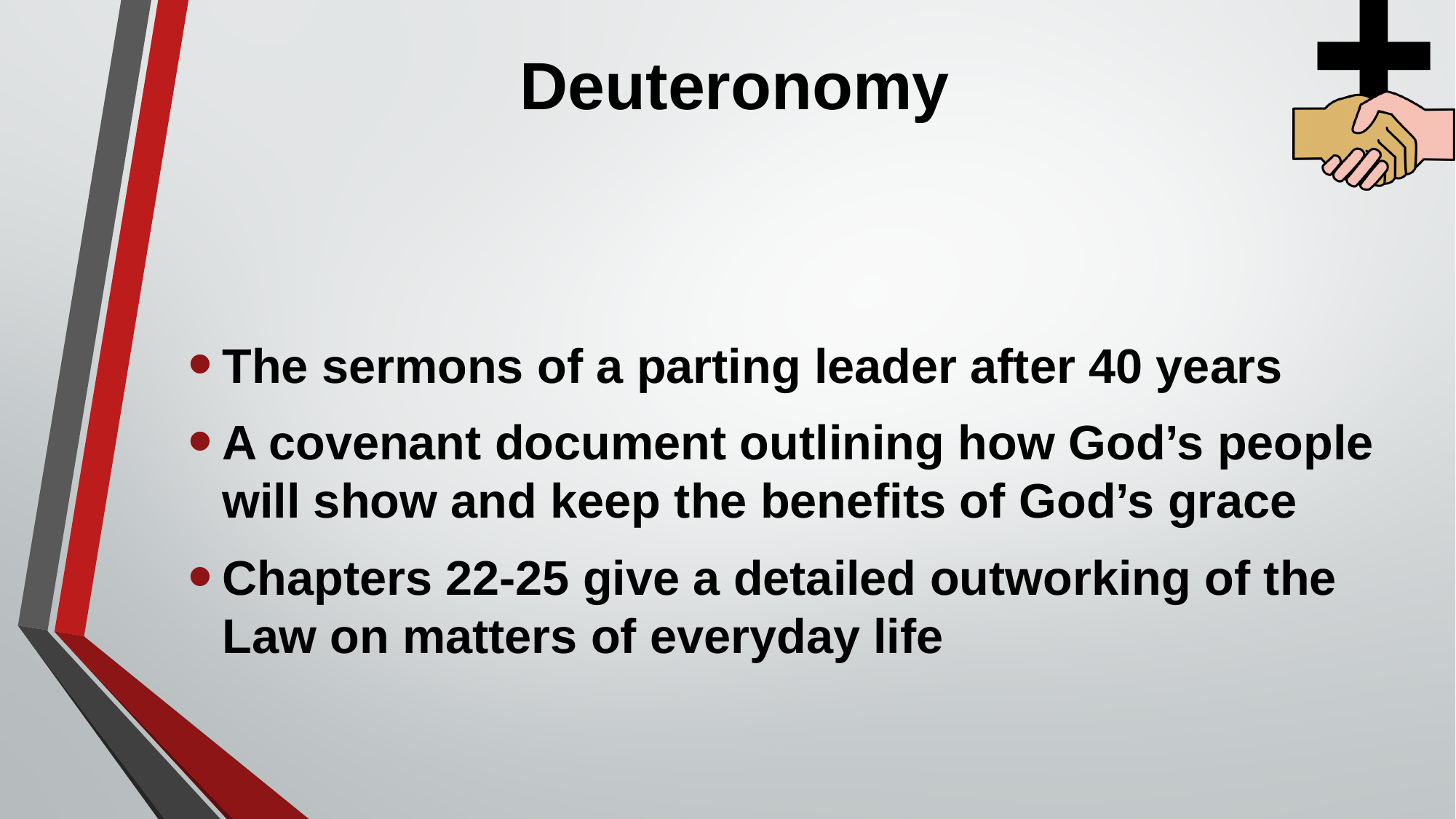

# Deuteronomy
The sermons of a parting leader after 40 years
A covenant document outlining how God’s people will show and keep the benefits of God’s grace
Chapters 22-25 give a detailed outworking of the Law on matters of everyday life